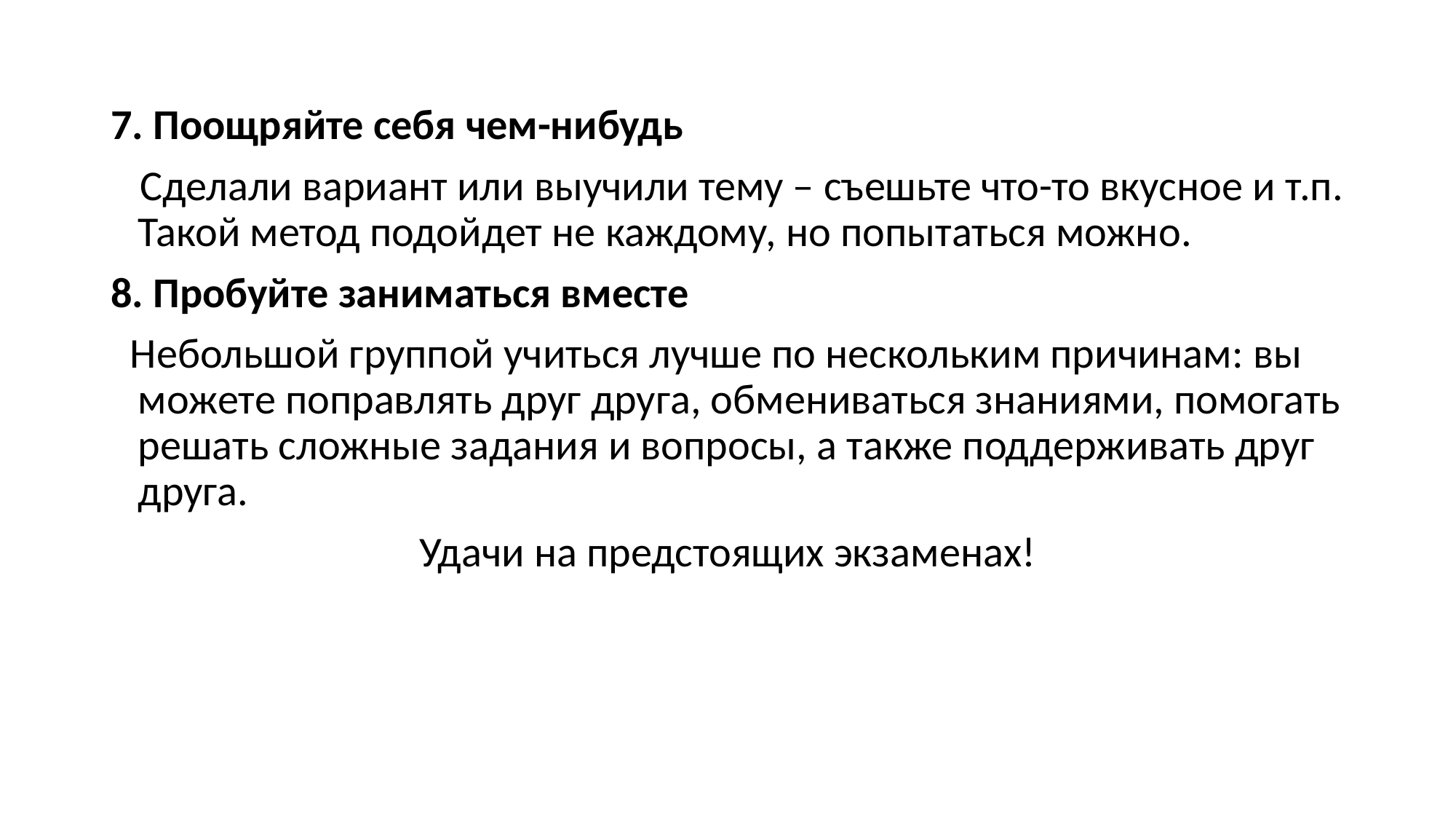

7. Поощряйте себя чем-нибудь
   Сделали вариант или выучили тему – съешьте что-то вкусное и т.п. Такой метод подойдет не каждому, но попытаться можно.
8. Пробуйте заниматься вместе
  Небольшой группой учиться лучше по нескольким причинам: вы можете поправлять друг друга, обмениваться знаниями, помогать решать сложные задания и вопросы, а также поддерживать друг друга.
Удачи на предстоящих экзаменах!

#